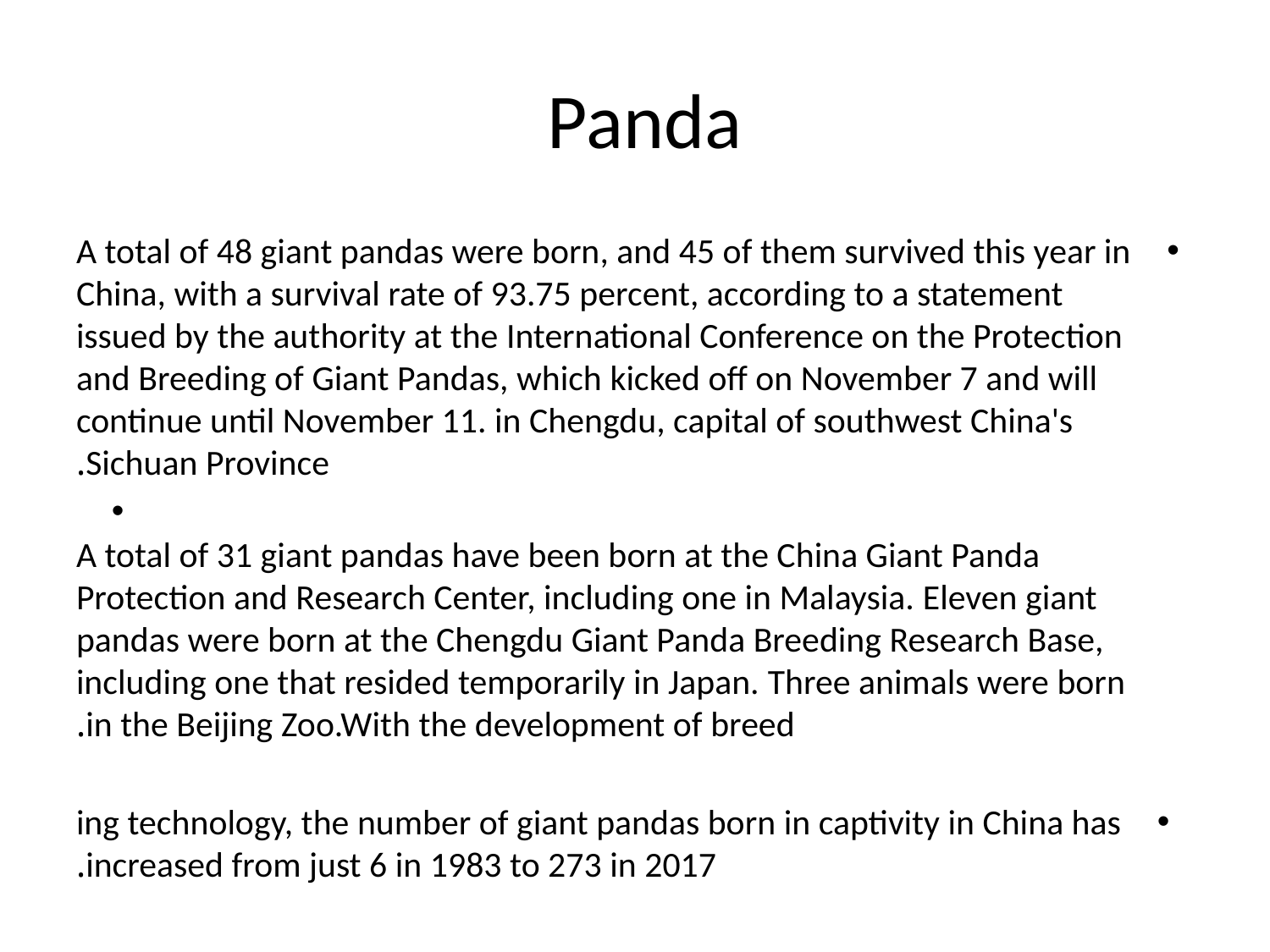

# Panda
A total of 48 giant pandas were born, and 45 of them survived this year in China, with a survival rate of 93.75 percent, according to a statement issued by the authority at the International Conference on the Protection and Breeding of Giant Pandas, which kicked off on November 7 and will continue until November 11. in Chengdu, capital of southwest China's Sichuan Province.
A total of 31 giant pandas have been born at the China Giant Panda Protection and Research Center, including one in Malaysia. Eleven giant pandas were born at the Chengdu Giant Panda Breeding Research Base, including one that resided temporarily in Japan. Three animals were born in the Beijing Zoo.With the development of breed.

ing technology, the number of giant pandas born in captivity in China has increased from just 6 in 1983 to 273 in 2017.